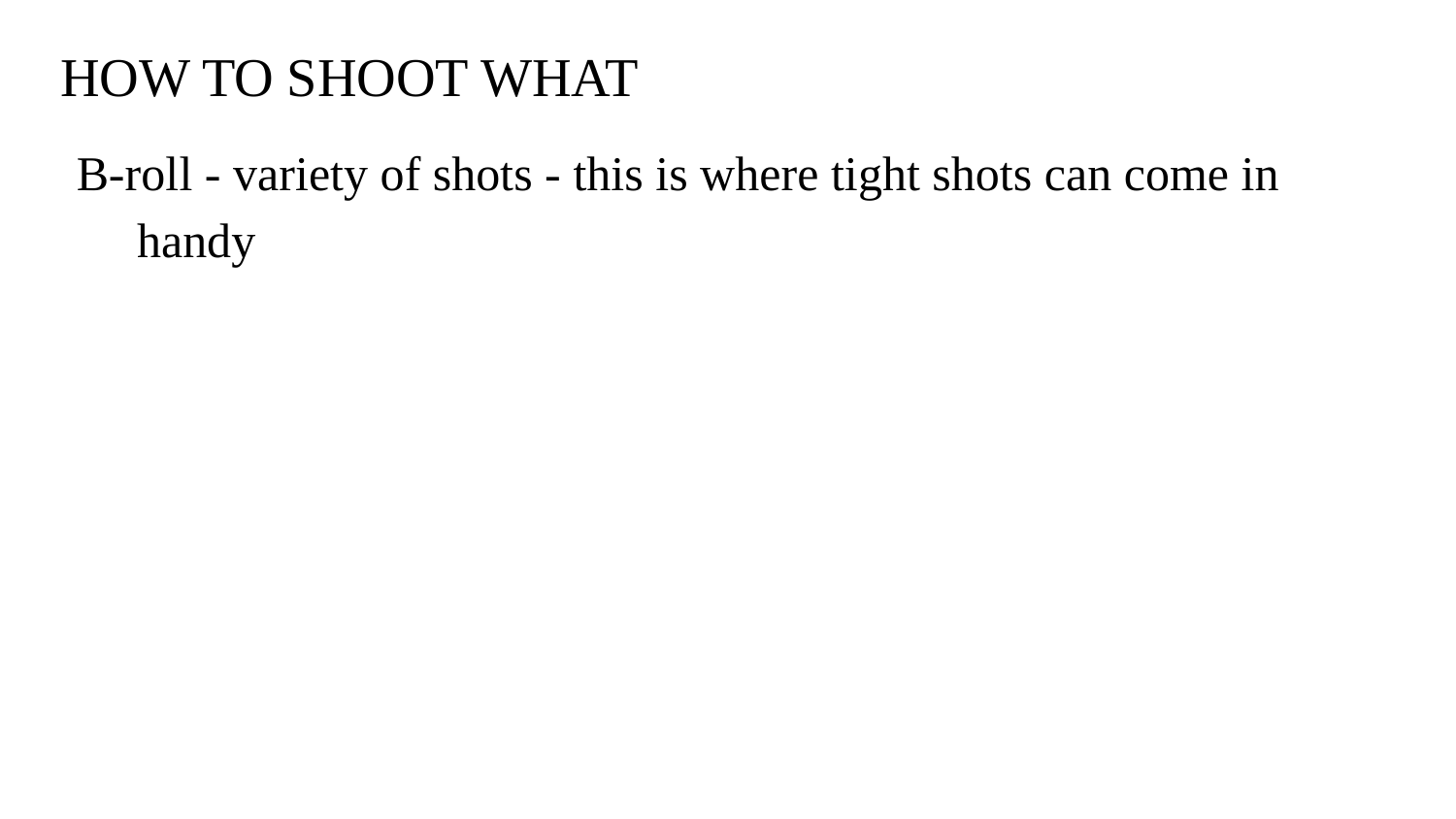

# HOW TO SHOOT WHAT

B-roll - variety of shots - this is where tight shots can come in handy